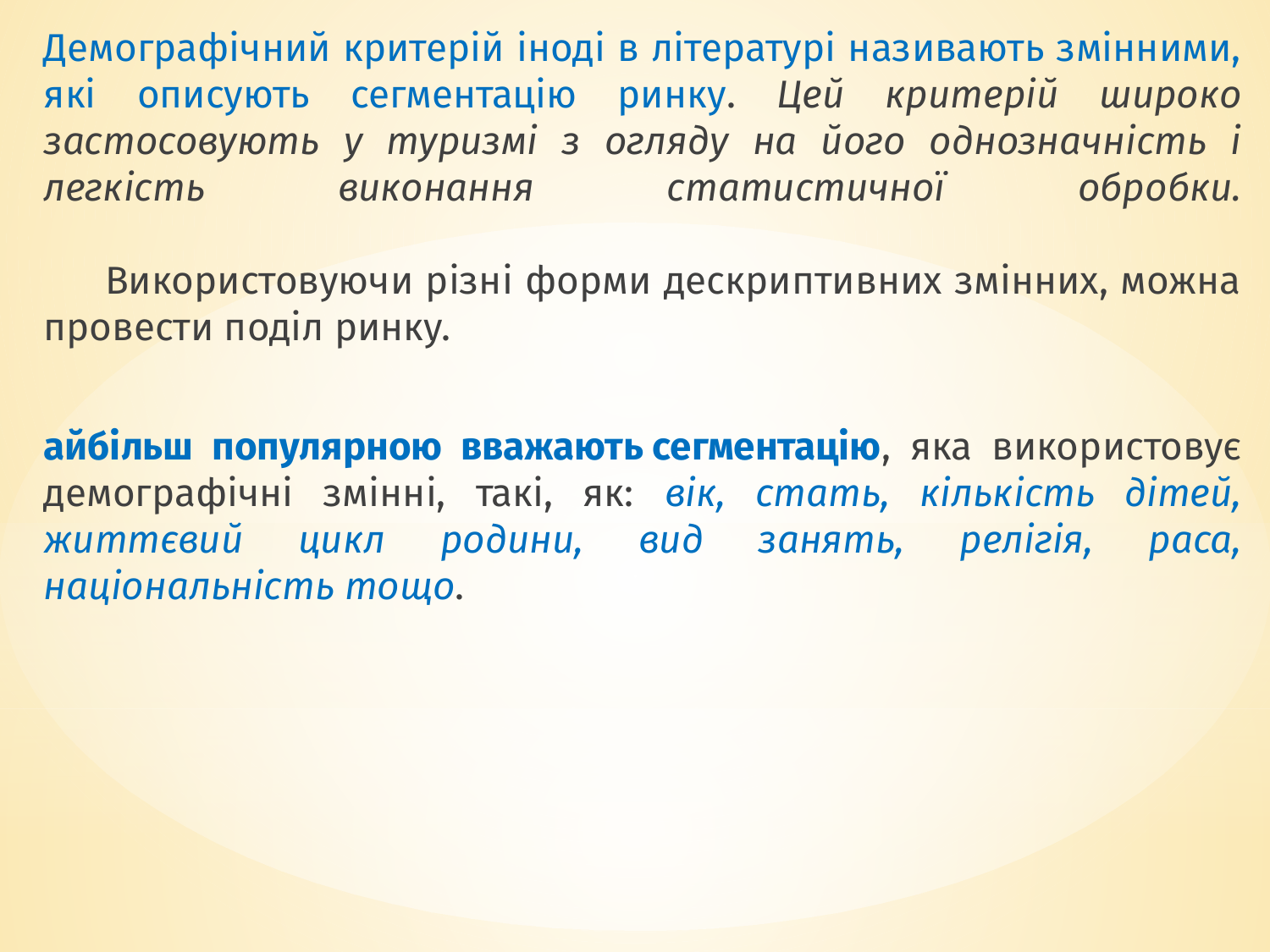

Демографічний критерій іноді в літературі називають змінними, які описують сегментацію ринку. Цей критерій широко застосовують у туризмі з огляду на його однозначність і легкість виконання статистичної обробки.
     Використовуючи різні форми дескриптивних змінних, можна провести поділ ринку.

айбільш популярною вважають сегментацію, яка використовує демографічні змінні, такі, як: вік, стать, кількість дітей, життєвий цикл родини, вид занять, релігія, раса, національність тощо.